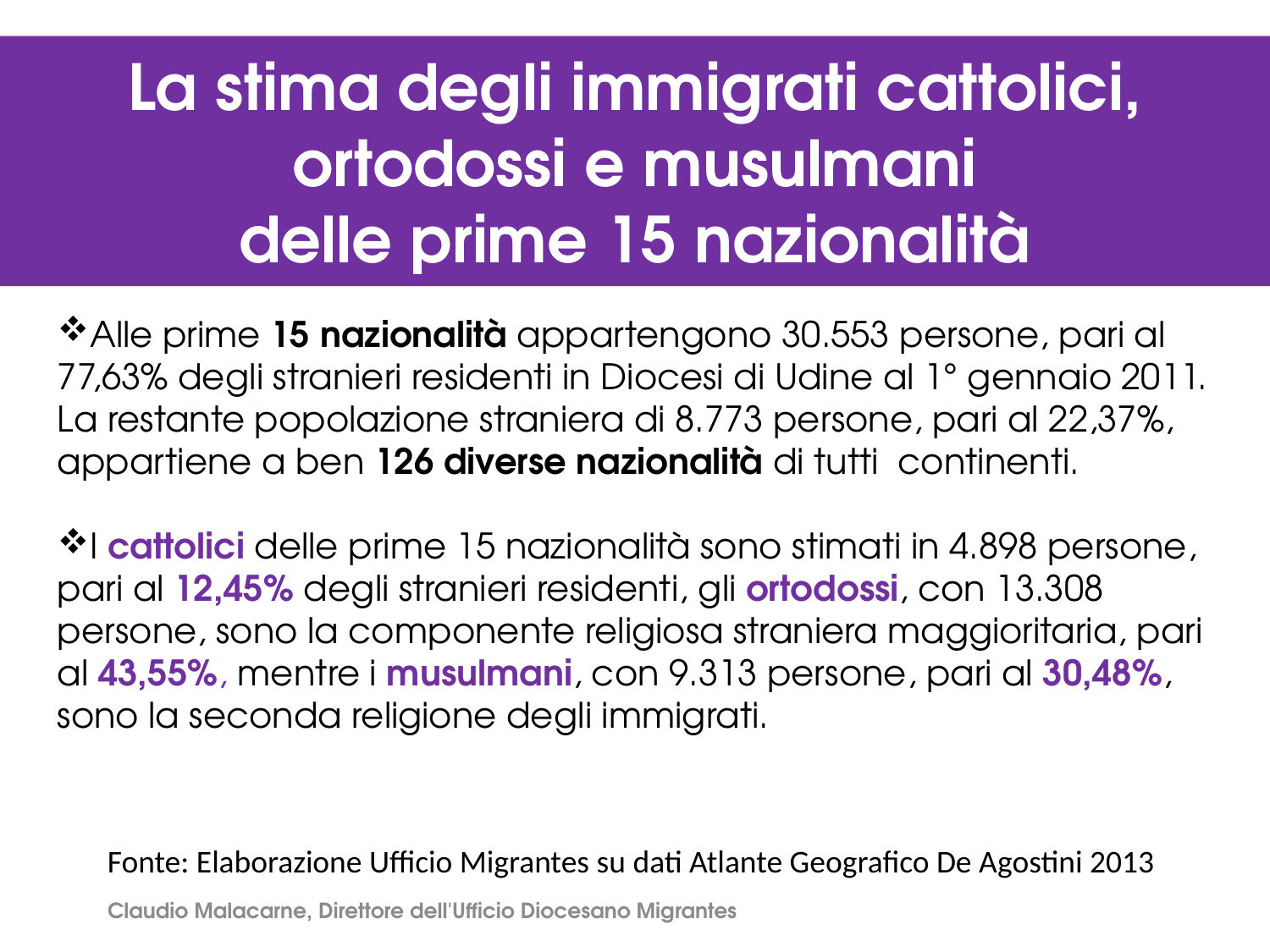

La distribuzione degli immigrati stranieri per contesti territoriali al 1° gennaio 2011/1
La stima degli immigrati cattolici, ortodossi e musulmani
delle prime 15 nazionalità

La distribuzione degli immigrati stranieri per contesti territoriali al 1° gennaio 2011/1
Alle prime 15 nazionalità appartengono 30.553 persone, pari al 77,63% degli stranieri residenti in Diocesi di Udine al 1° gennaio 2011. La restante popolazione straniera di 8.773 persone, pari al 22,37%, appartiene a ben 126 diverse nazionalità di tutti  continenti.

I cattolici delle prime 15 nazionalità sono stimati in 4.898 persone, pari al 12,45% degli stranieri residenti, gli ortodossi, con 13.308 persone, sono la componente religiosa straniera maggioritaria, pari al 43,55%, mentre i musulmani, con 9.313 persone, pari al 30,48%, sono la seconda religione degli immigrati.
Fonte: Elaborazione Ufficio Migrantes su dati Atlante Geografico De Agostini 2013
Claudio Malacarne, Direttore dell'Ufficio Diocesano Migrantes